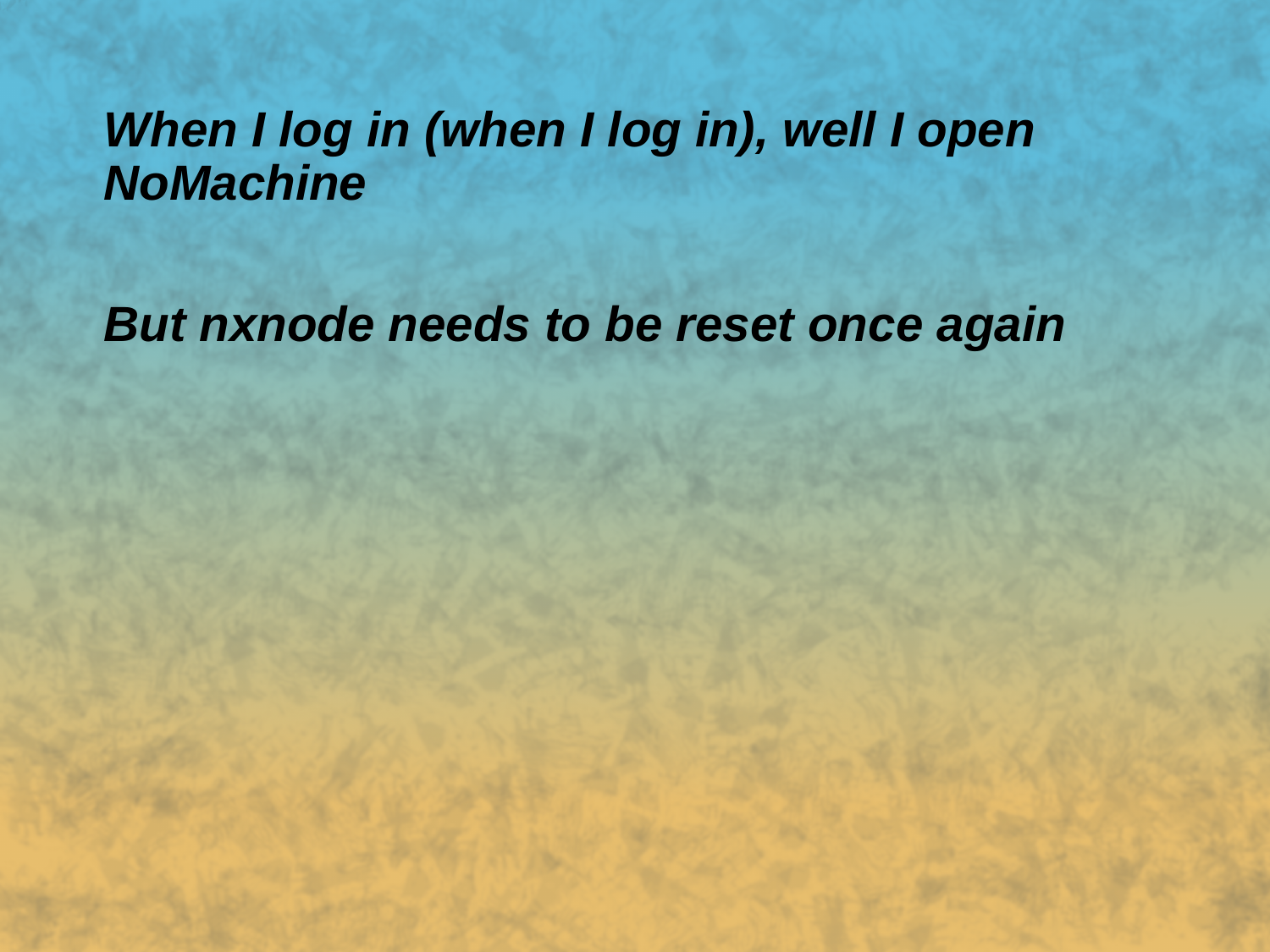

When I log in (when I log in), well I open NoMachine

But nxnode needs to be reset once again